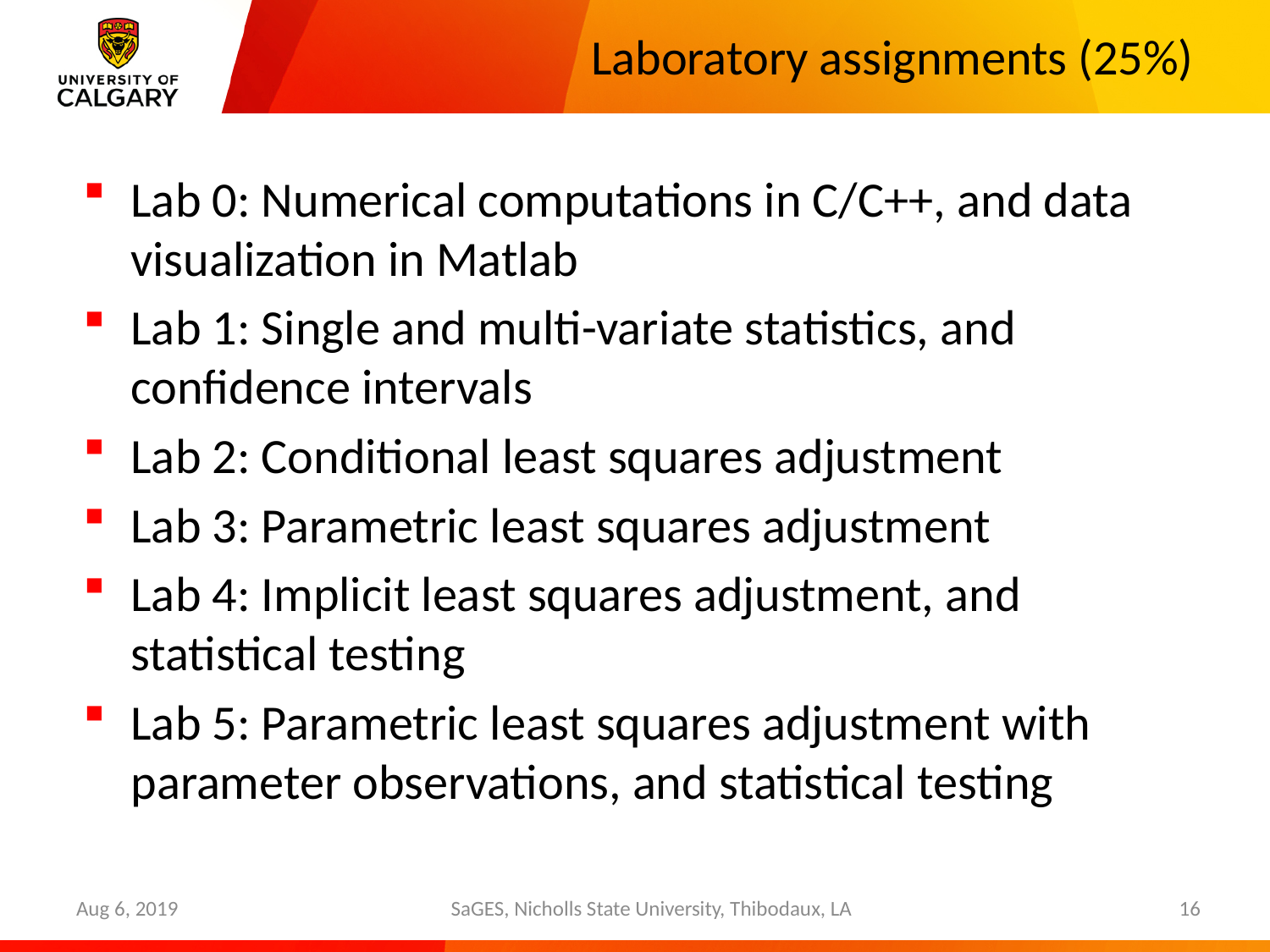

# Laboratory assignments (25%)
Lab 0: Numerical computations in C/C++, and data visualization in Matlab
Lab 1: Single and multi-variate statistics, and confidence intervals
Lab 2: Conditional least squares adjustment
Lab 3: Parametric least squares adjustment
Lab 4: Implicit least squares adjustment, and statistical testing
Lab 5: Parametric least squares adjustment with parameter observations, and statistical testing

Aug 6, 2019
SaGES, Nicholls State University, Thibodaux, LA
16